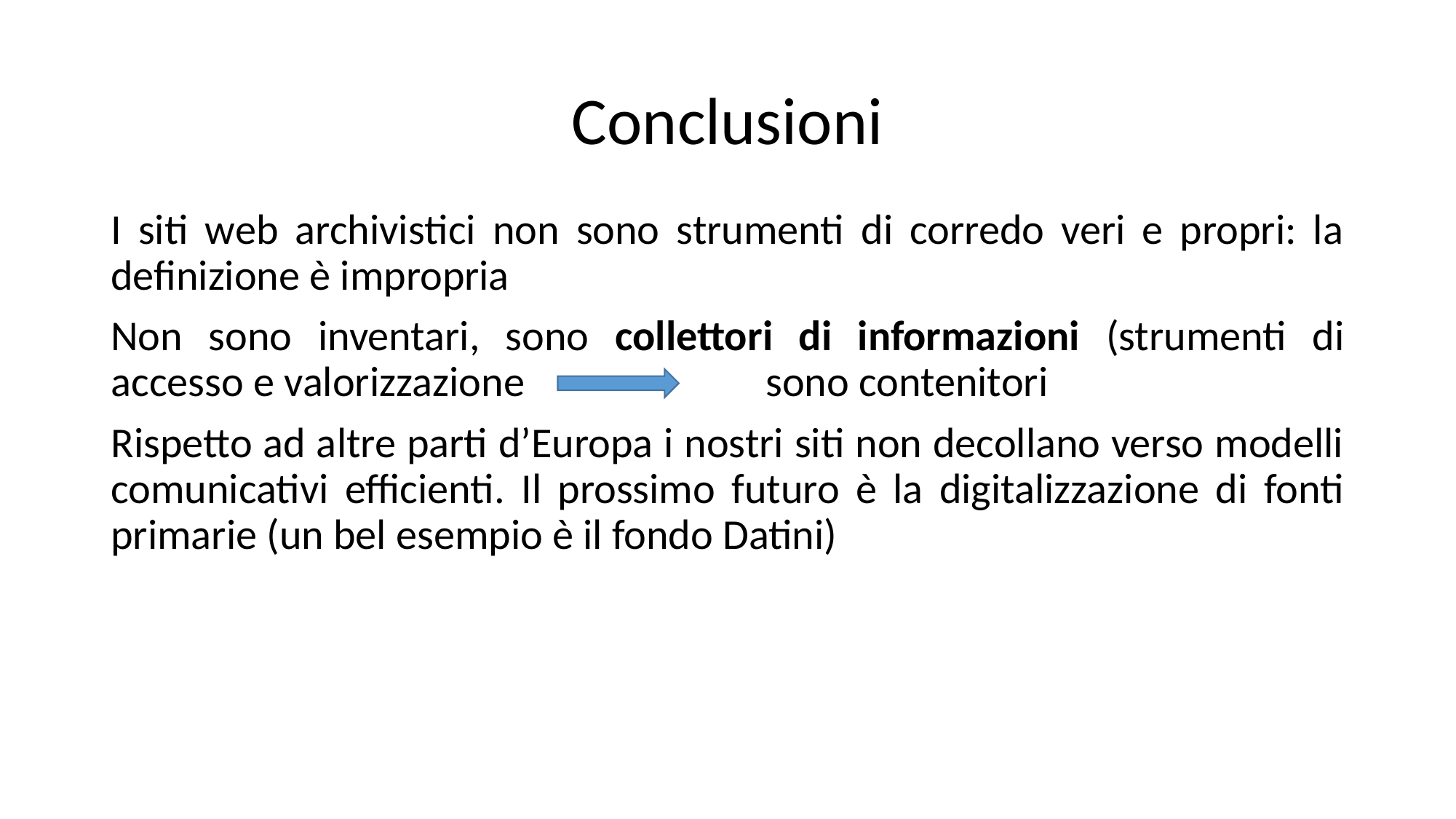

# Conclusioni
I siti web archivistici non sono strumenti di corredo veri e propri: la definizione è impropria
Non sono inventari, sono collettori di informazioni (strumenti di accesso e valorizzazione			sono contenitori
Rispetto ad altre parti d’Europa i nostri siti non decollano verso modelli comunicativi efficienti. Il prossimo futuro è la digitalizzazione di fonti primarie (un bel esempio è il fondo Datini)